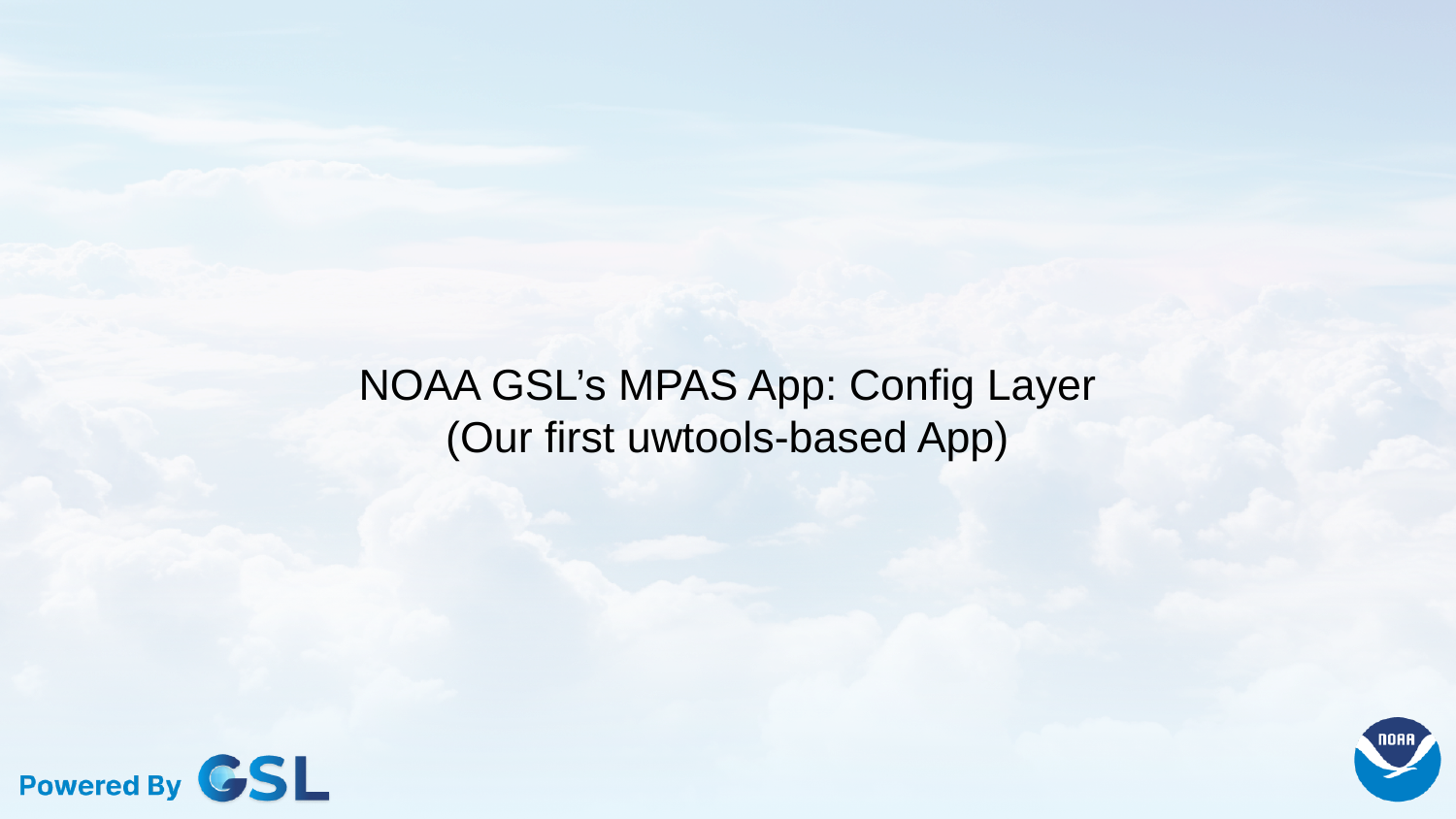

# NOAA GSL’s MPAS App: Config Layer (Our first uwtools-based App)